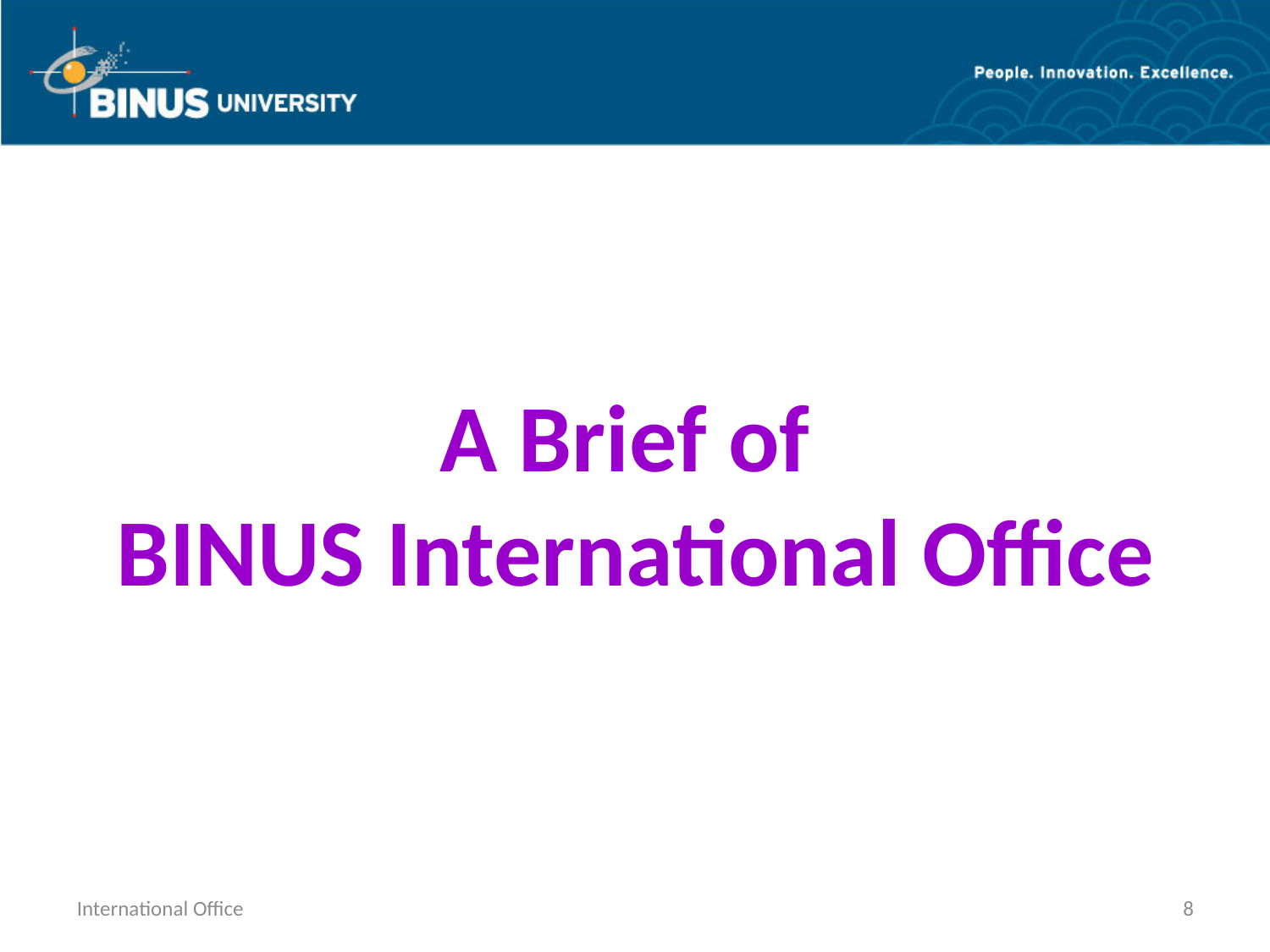

A Brief of
BINUS International Office
International Office
8